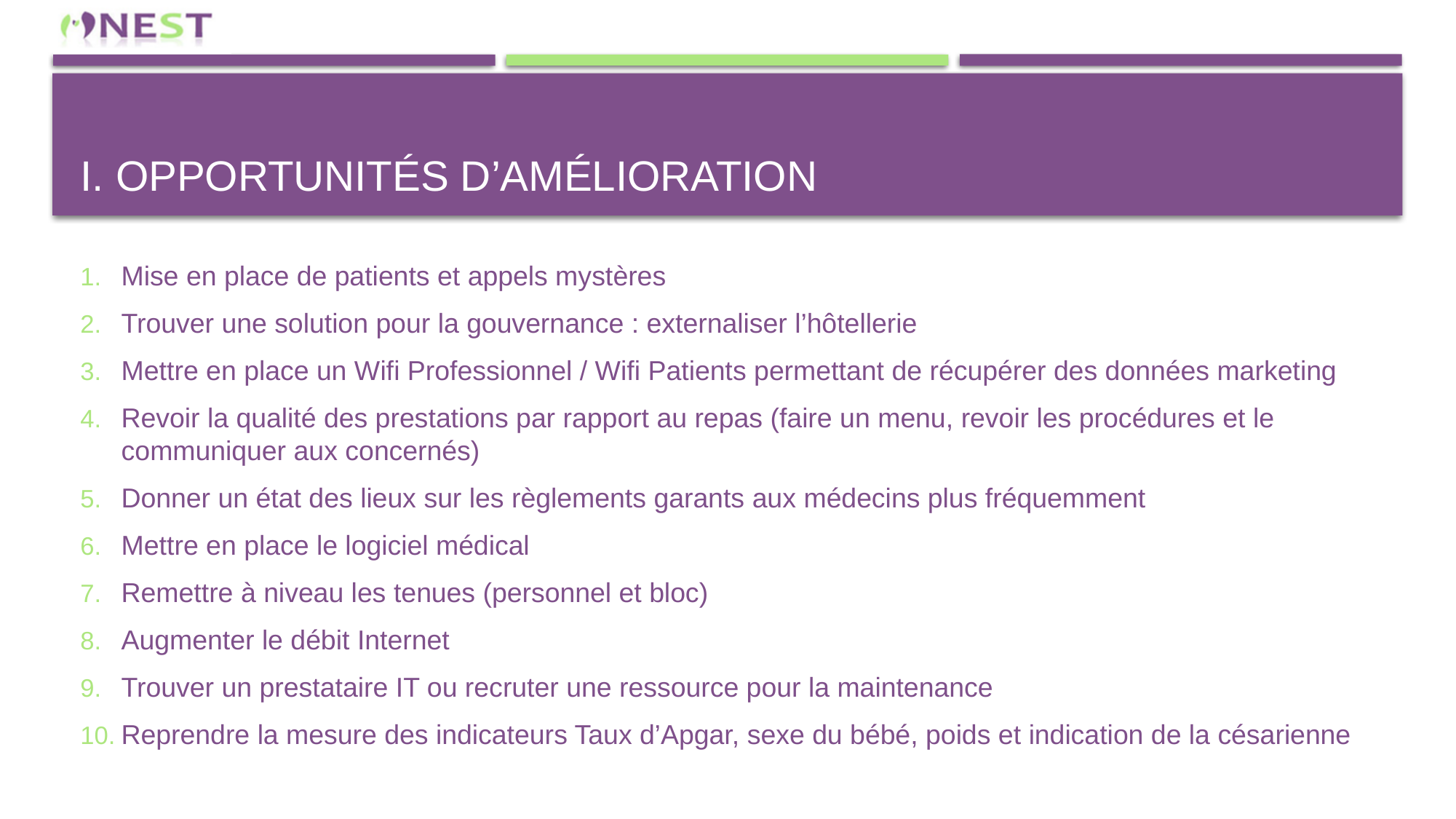

# I. Opportunités d’amélioration
Mise en place de patients et appels mystères
Trouver une solution pour la gouvernance : externaliser l’hôtellerie
Mettre en place un Wifi Professionnel / Wifi Patients permettant de récupérer des données marketing
Revoir la qualité des prestations par rapport au repas (faire un menu, revoir les procédures et le communiquer aux concernés)
Donner un état des lieux sur les règlements garants aux médecins plus fréquemment
Mettre en place le logiciel médical
Remettre à niveau les tenues (personnel et bloc)
Augmenter le débit Internet
Trouver un prestataire IT ou recruter une ressource pour la maintenance
Reprendre la mesure des indicateurs Taux d’Apgar, sexe du bébé, poids et indication de la césarienne